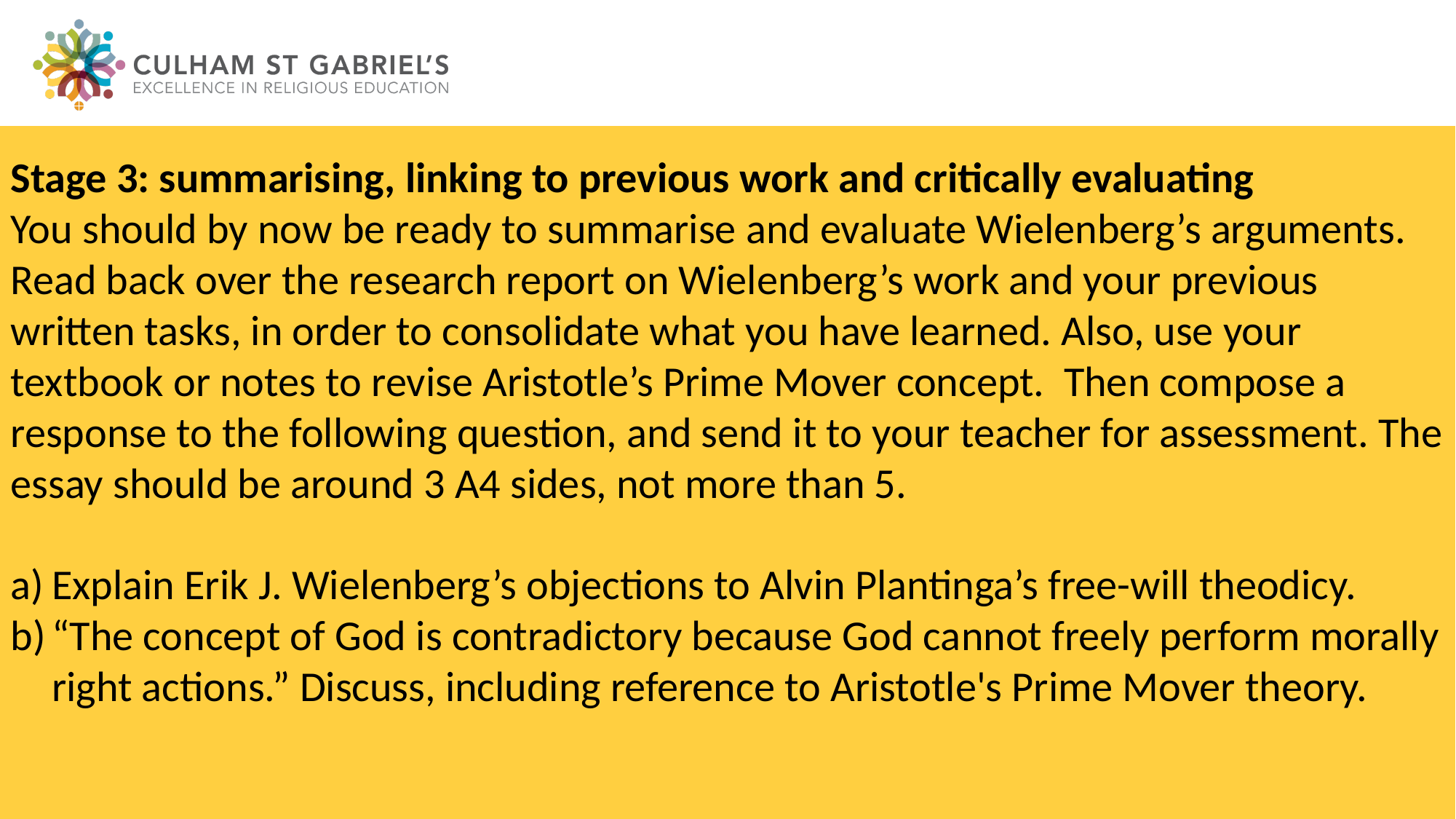

Stage 3: summarising, linking to previous work and critically evaluating
You should by now be ready to summarise and evaluate Wielenberg’s arguments. Read back over the research report on Wielenberg’s work and your previous written tasks, in order to consolidate what you have learned. Also, use your textbook or notes to revise Aristotle’s Prime Mover concept.  Then compose a response to the following question, and send it to your teacher for assessment. The essay should be around 3 A4 sides, not more than 5.

Explain Erik J. Wielenberg’s objections to Alvin Plantinga’s free-will theodicy.
“The concept of God is contradictory because God cannot freely perform morally right actions.” Discuss, including reference to Aristotle's Prime Mover theory.